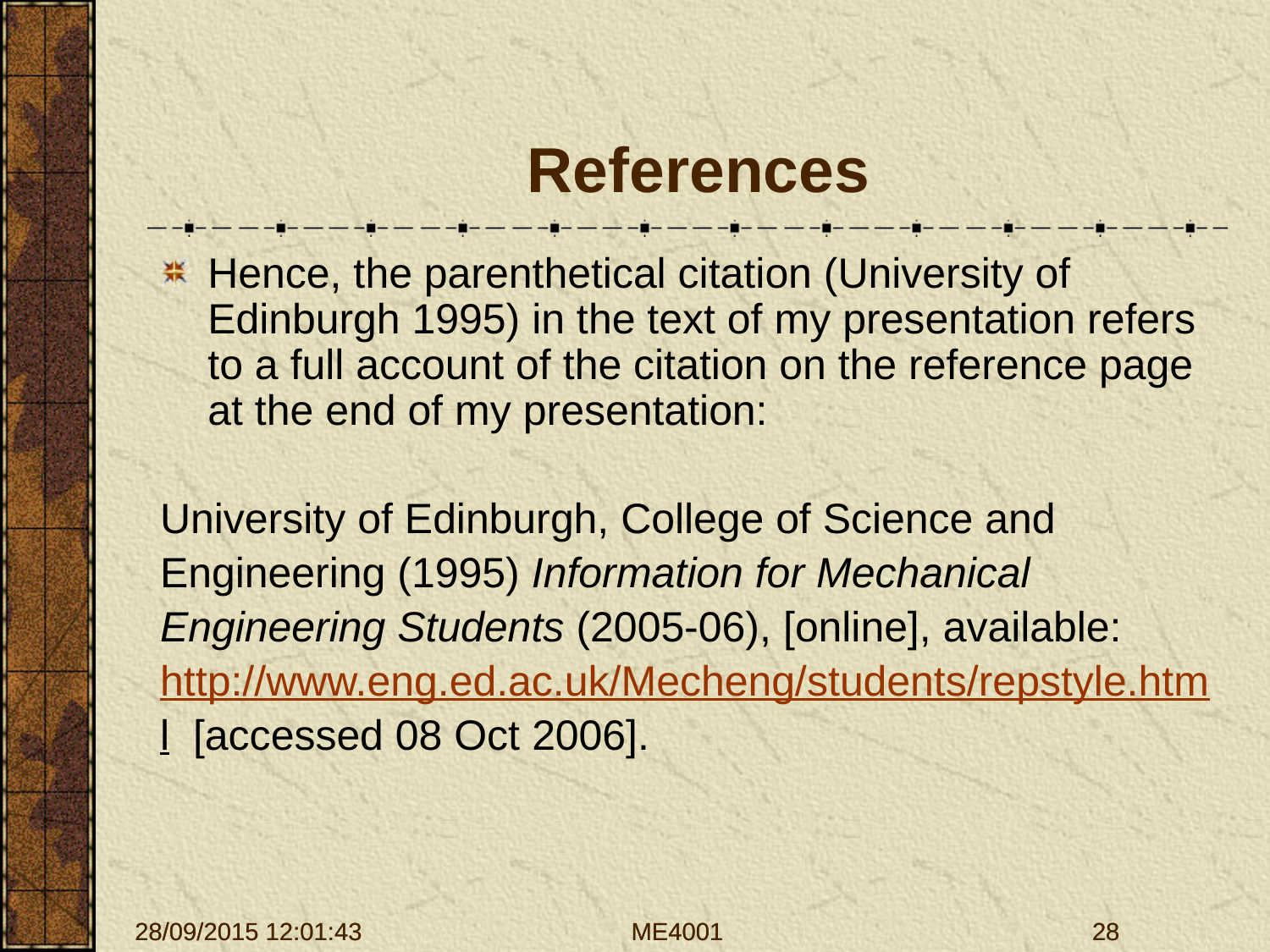

# References
Hence, the parenthetical citation (University of Edinburgh 1995) in the text of my presentation refers to a full account of the citation on the reference page at the end of my presentation:

University of Edinburgh, College of Science and
Engineering (1995) Information for Mechanical
Engineering Students (2005-06), [online], available:
http://www.eng.ed.ac.uk/Mecheng/students/repstyle.htm
l  [accessed 08 Oct 2006].
28/09/2015 12:01:43
28/09/2015 12:01:43
ME4001
ME4001
28
28